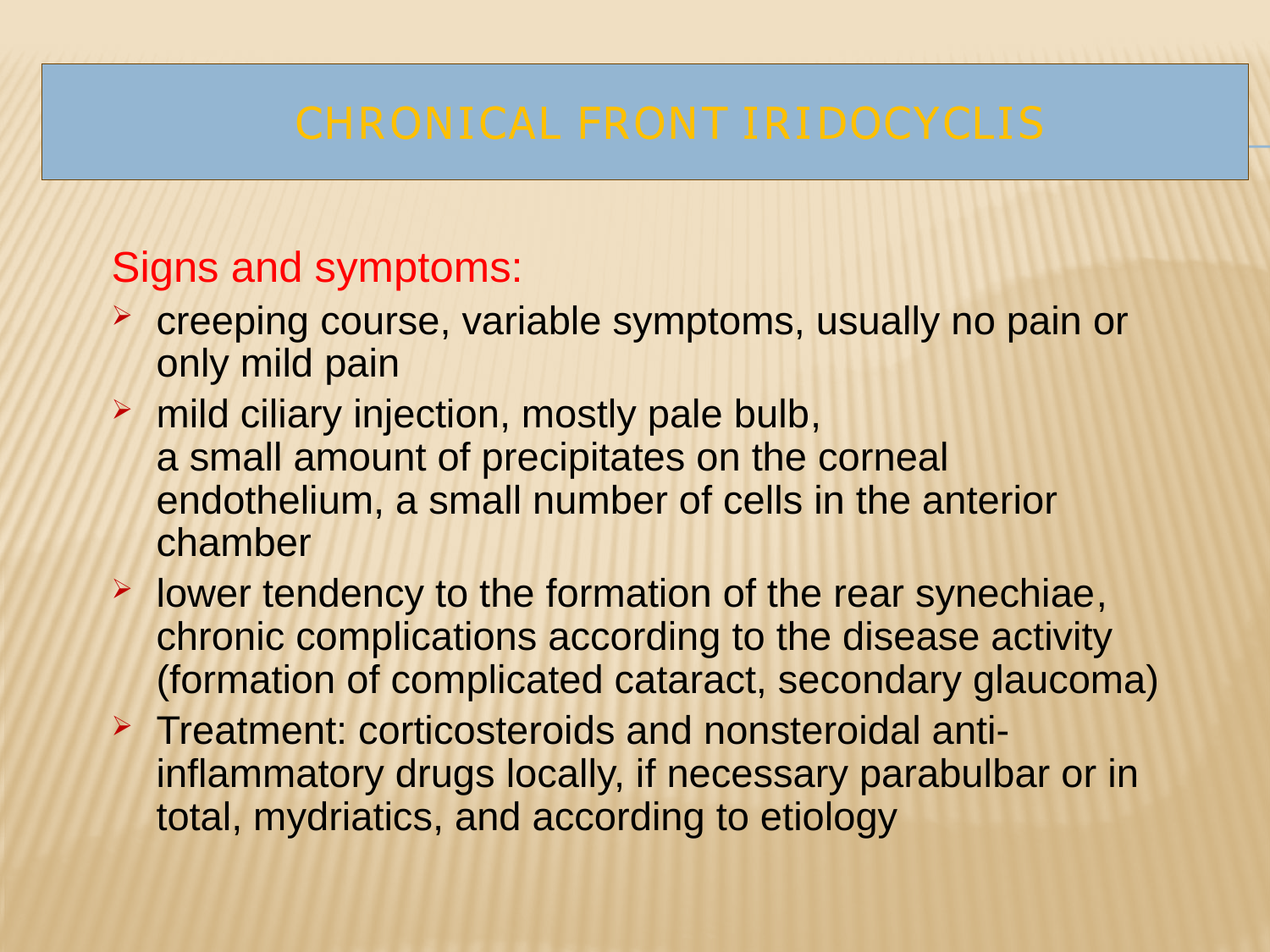

# ChronicAL FRONt iridocyclis
Signs and symptoms:
creeping course, variable symptoms, usually no pain or only mild pain
mild ciliary injection, mostly pale bulb,
a small amount of precipitates on the corneal endothelium, a small number of cells in the anterior chamber
lower tendency to the formation of the rear synechiae,
chronic complications according to the disease activity (formation of complicated cataract, secondary glaucoma)
Treatment: corticosteroids and nonsteroidal anti-inflammatory drugs locally, if necessary parabulbar or in total, mydriatics, and according to etiology